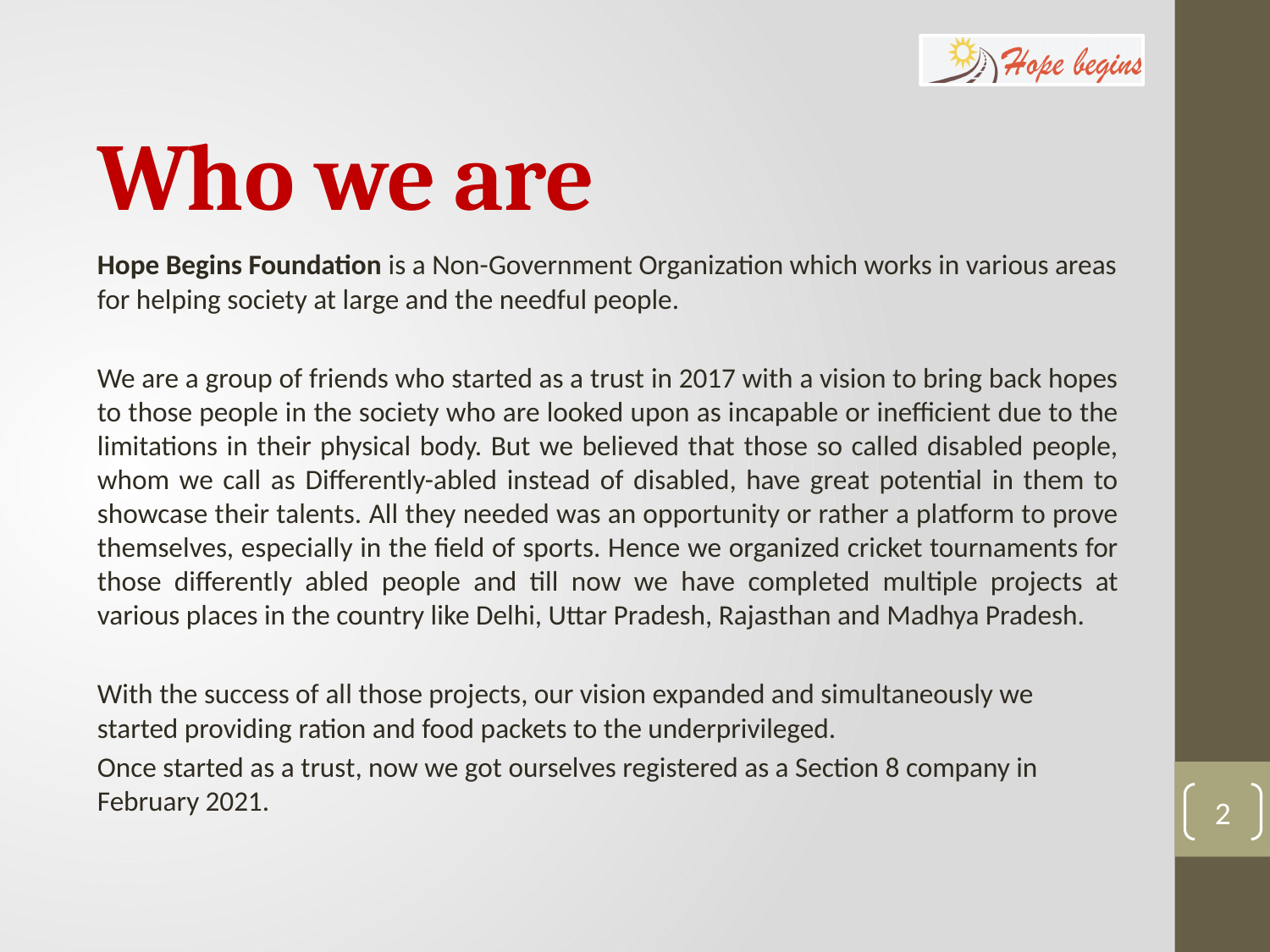

# Who we are

Hope Begins Foundation is a Non-Government Organization which works in various areas for helping society at large and the needful people.

We are a group of friends who started as a trust in 2017 with a vision to bring back hopes to those people in the society who are looked upon as incapable or inefficient due to the limitations in their physical body. But we believed that those so called disabled people, whom we call as Differently-abled instead of disabled, have great potential in them to showcase their talents. All they needed was an opportunity or rather a platform to prove themselves, especially in the field of sports. Hence we organized cricket tournaments for those differently abled people and till now we have completed multiple projects at various places in the country like Delhi, Uttar Pradesh, Rajasthan and Madhya Pradesh.

With the success of all those projects, our vision expanded and simultaneously we started providing ration and food packets to the underprivileged.
Once started as a trust, now we got ourselves registered as a Section 8 company in February 2021.
2